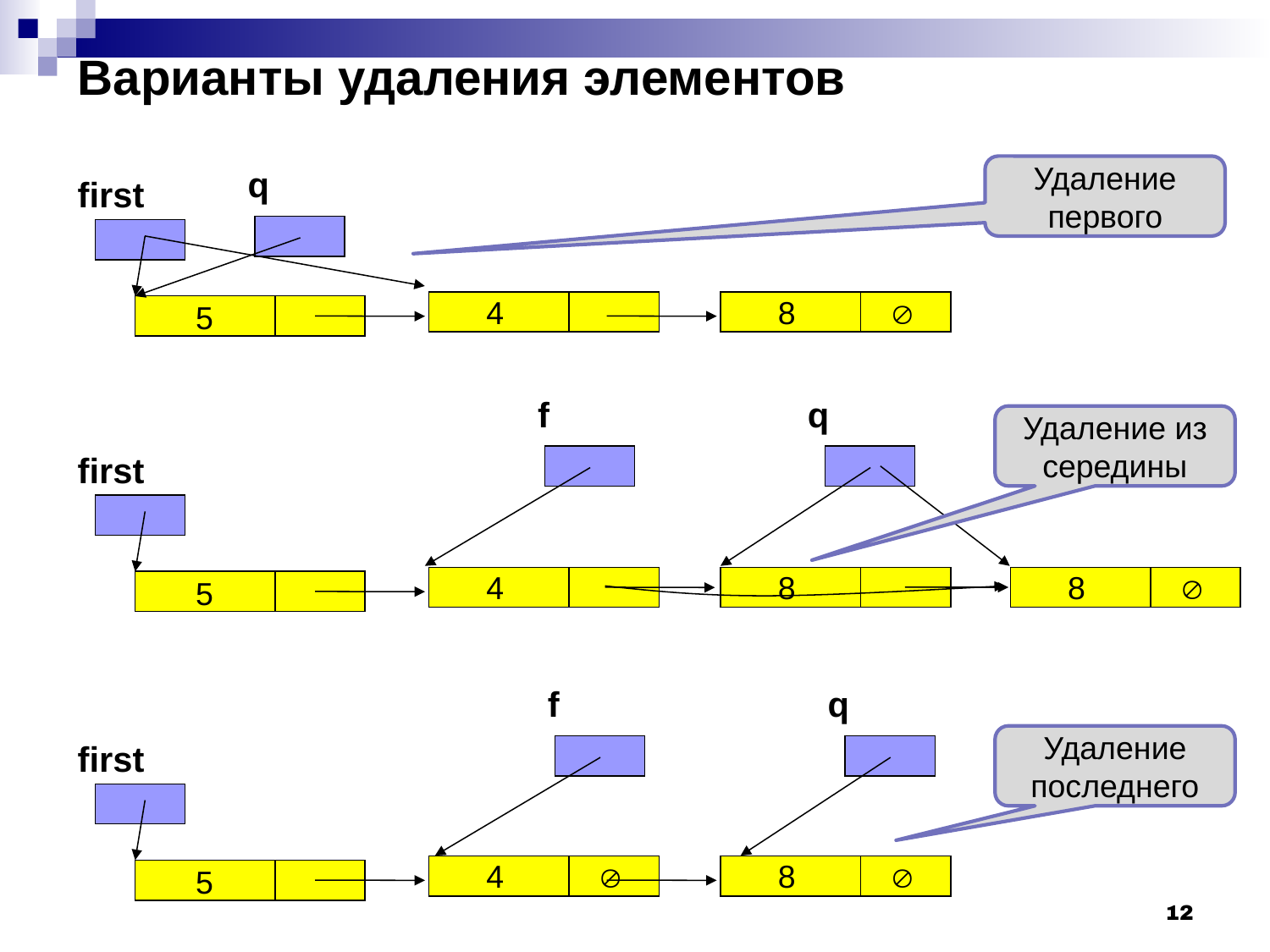

# Варианты удаления элементов
Удаление первого
q
first

4
8
∅
5

f
q
Удаление из середины
first

4
8
8
∅
5

f
q
Удаление последнего
first

4
∅
8
∅
5

12